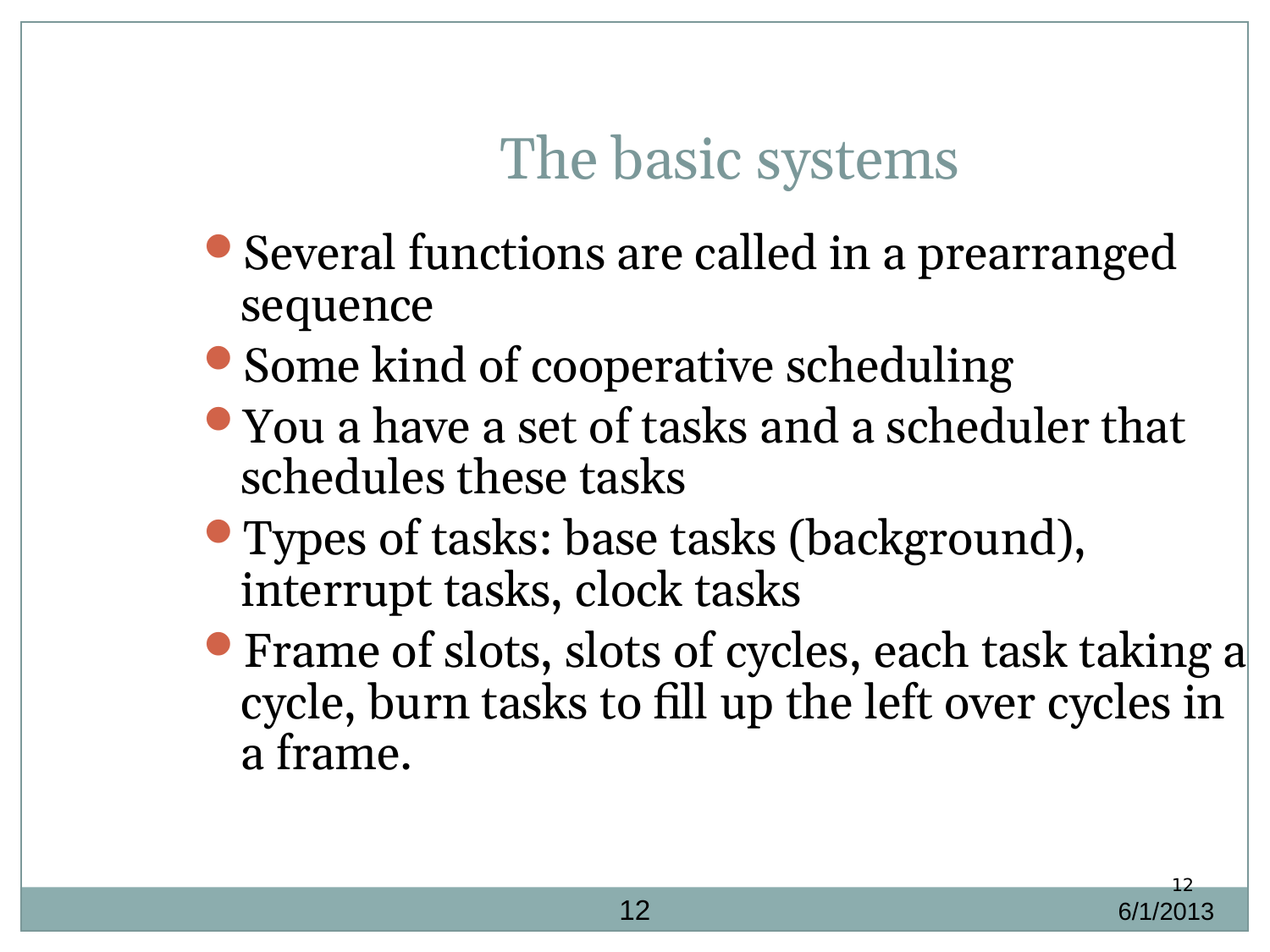

The basic systems
Several functions are called in a prearranged sequence
Some kind of cooperative scheduling
You a have a set of tasks and a scheduler that schedules these tasks
Types of tasks: base tasks (background), interrupt tasks, clock tasks
Frame of slots, slots of cycles, each task taking a cycle, burn tasks to fill up the left over cycles in a frame.
12
12
6/1/2013